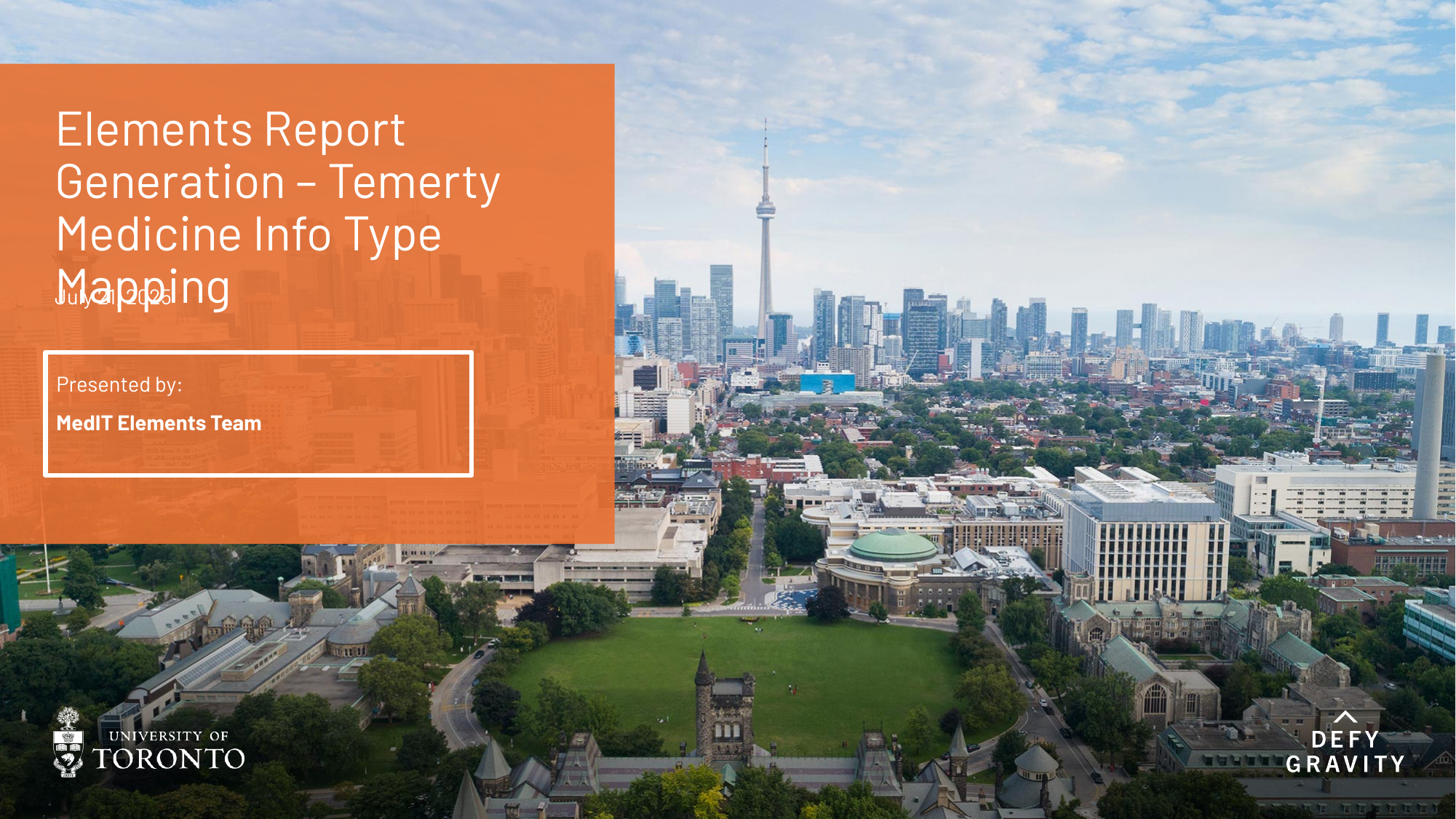

# Elements Report Generation – Temerty Medicine Info Type Mapping
July 21, 2025
Presented by:
MedIT Elements Team

1